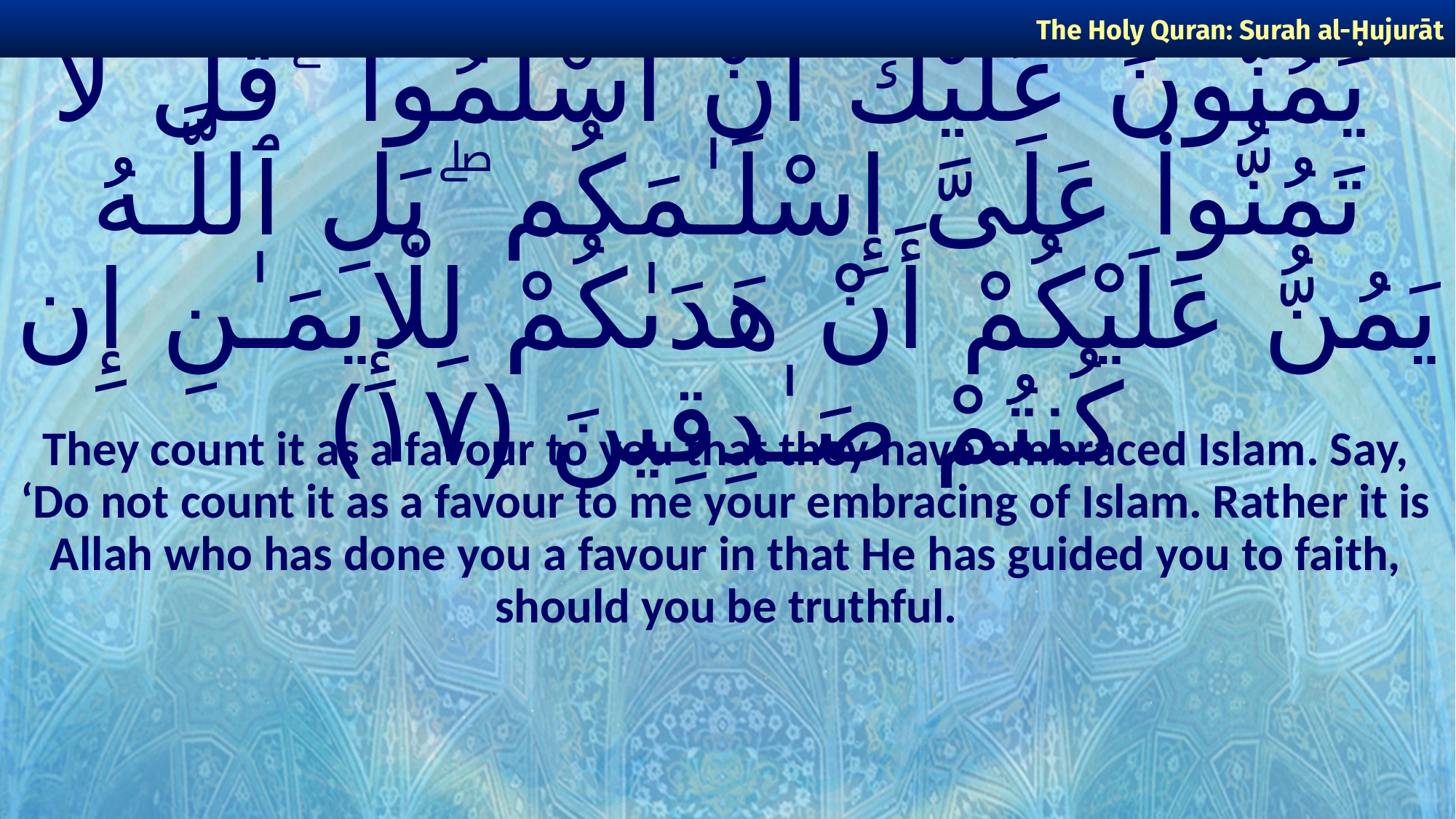

The Holy Quran: Surah al-Ḥujurāt
# يَمُنُّونَ عَلَيْكَ أَنْ أَسْلَمُوا۟ ۖ قُل لَّا تَمُنُّوا۟ عَلَىَّ إِسْلَـٰمَكُم ۖ بَلِ ٱللَّـهُ يَمُنُّ عَلَيْكُمْ أَنْ هَدَىٰكُمْ لِلْإِيمَـٰنِ إِن كُنتُمْ صَـٰدِقِينَ ﴿١٧﴾
They count it as a favour to you that they have embraced Islam. Say, ‘Do not count it as a favour to me your embracing of Islam. Rather it is Allah who has done you a favour in that He has guided you to faith, should you be truthful.